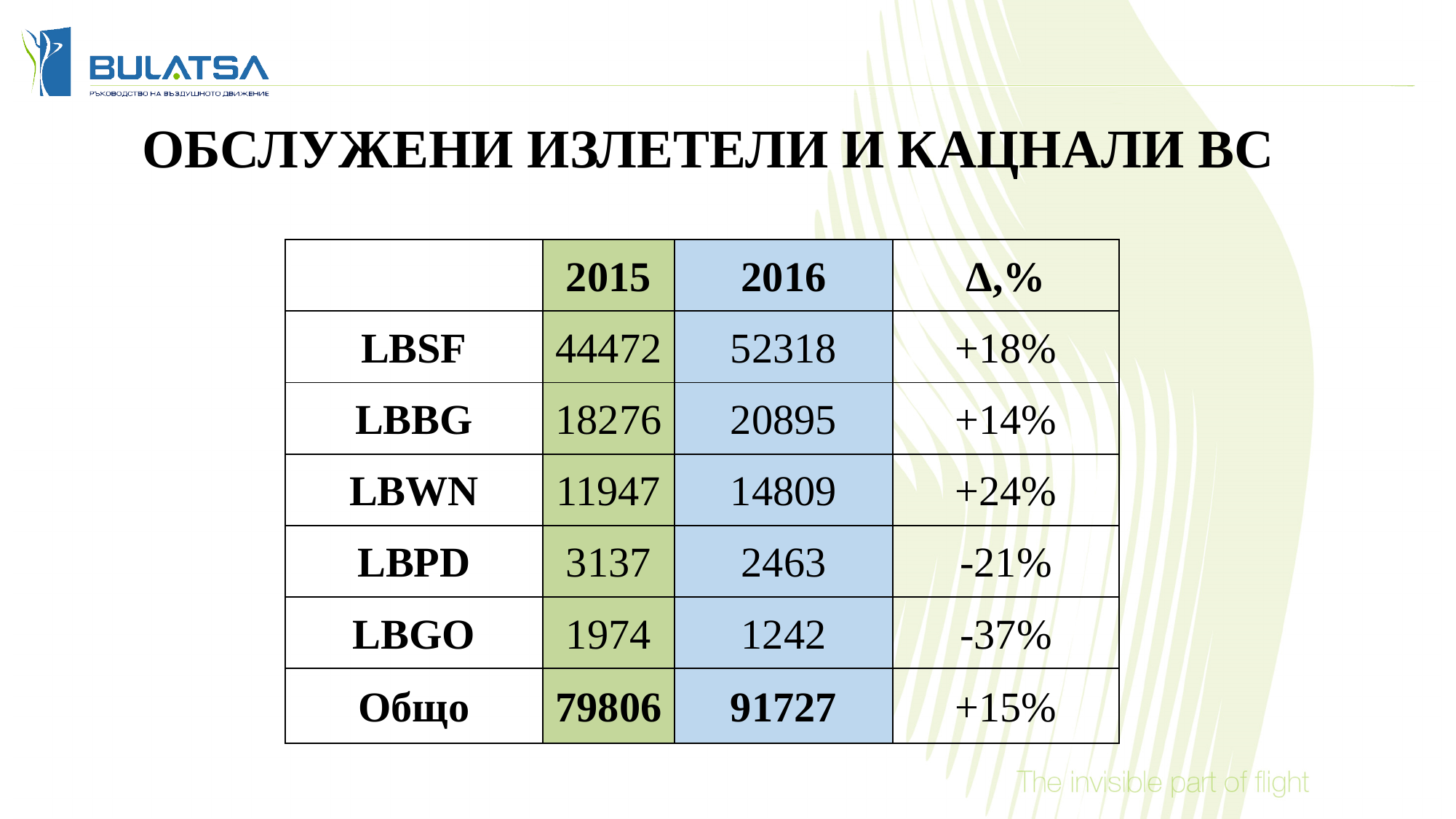

ОБСЛУЖЕНИ ИЗЛЕТЕЛИ И КАЦНАЛИ ВС
|  | 2015 | 2016 | Δ,% |
| --- | --- | --- | --- |
| LBSF | 44472 | 52318 | +18% |
| LBBG | 18276 | 20895 | +14% |
| LBWN | 11947 | 14809 | +24% |
| LBPD | 3137 | 2463 | -21% |
| LBGO | 1974 | 1242 | -37% |
| Общо | 79806 | 91727 | +15% |